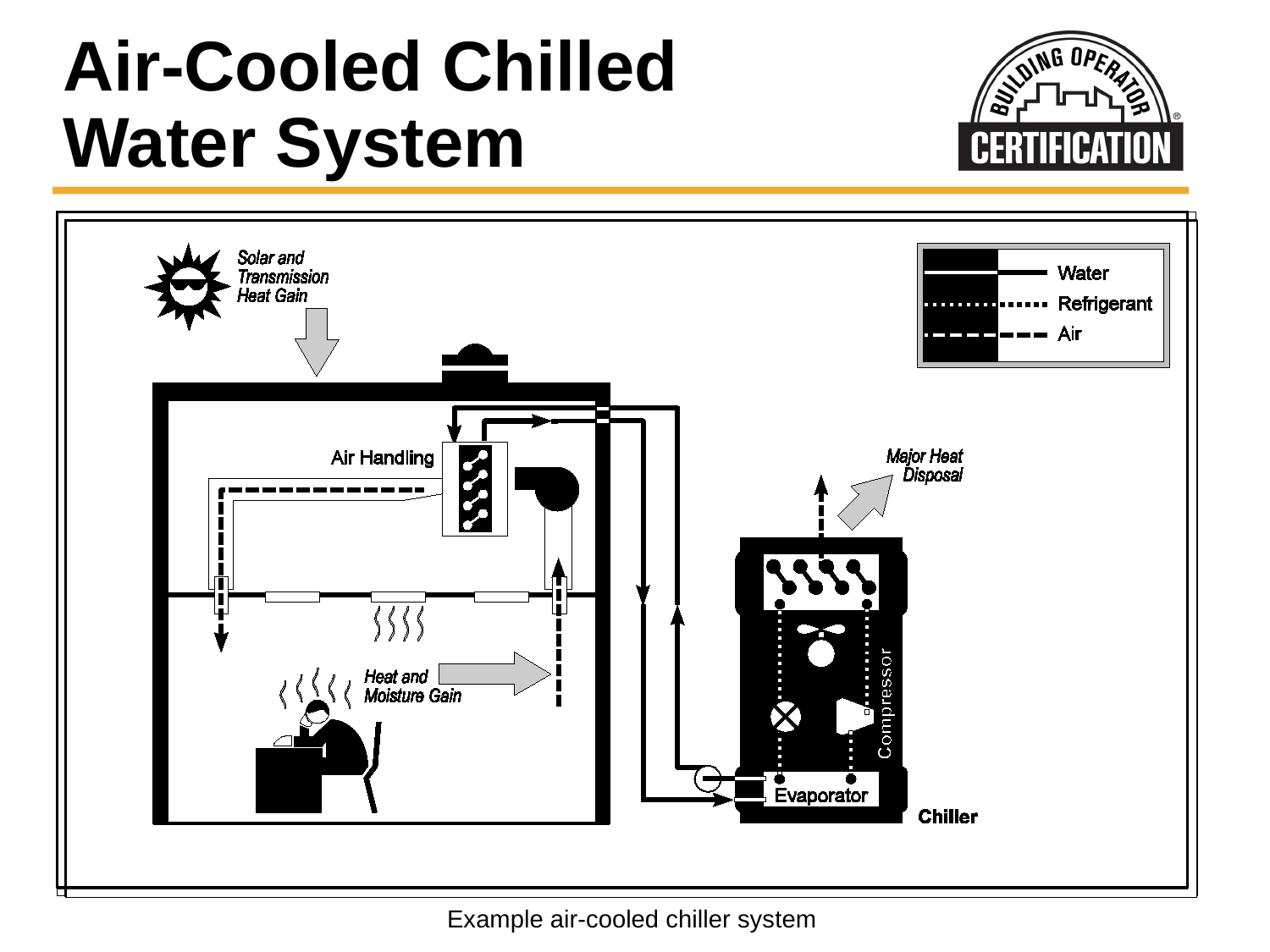

Air-Cooled Chilled
Water System

Example air-cooled chiller system